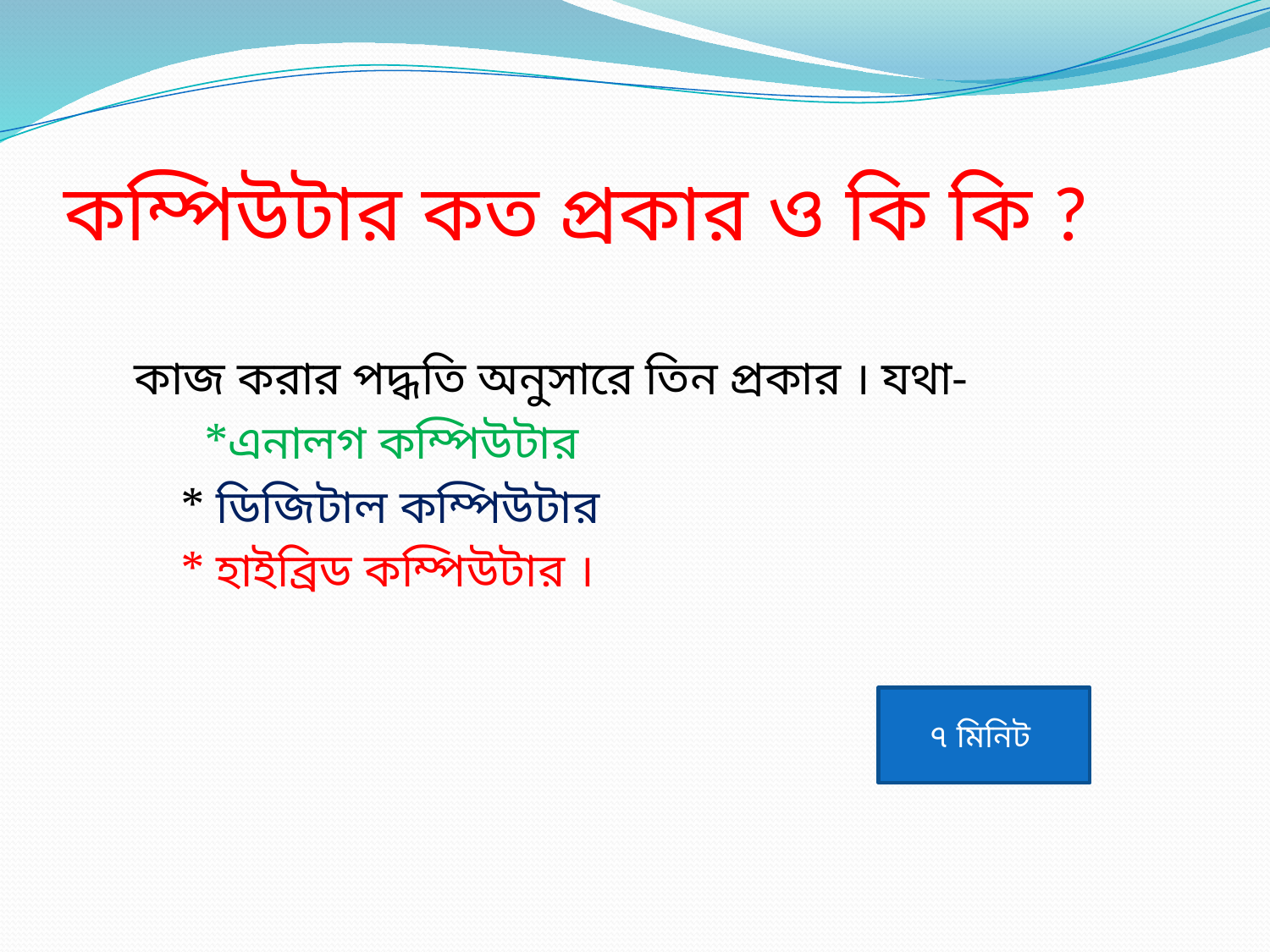

# কম্পিউটার কত প্রকার ও কি কি ?
    কাজ করার পদ্ধতি অনুসারে তিন প্রকার । যথা-
          *এনালগ কম্পিউটার
        * ডিজিটাল কম্পিউটার
        * হাইব্রিড কম্পিউটার ।
৭ মিনিট